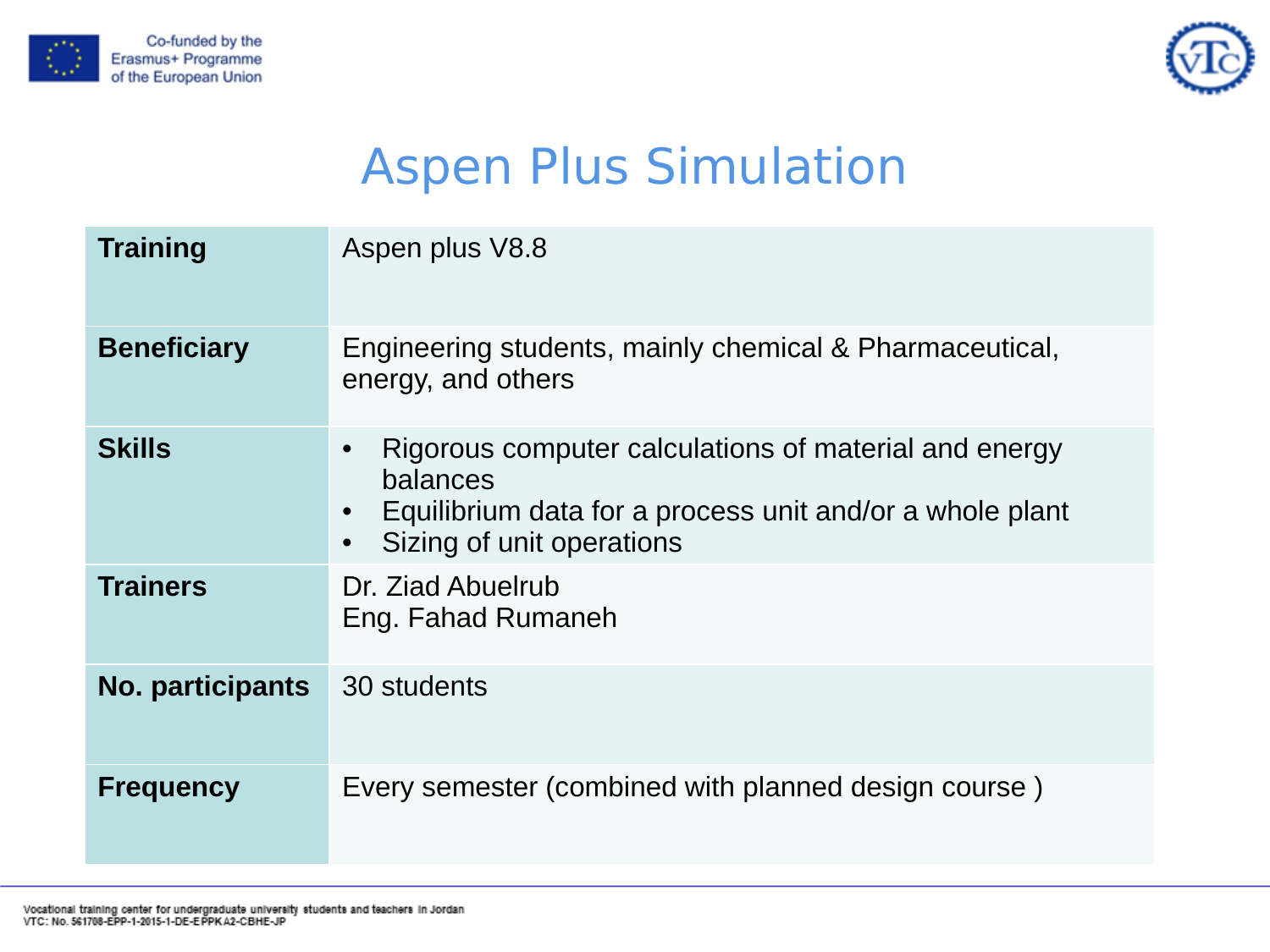

# Aspen Plus Simulation
| Training | Aspen plus V8.8 |
| --- | --- |
| Beneficiary | Engineering students, mainly chemical & Pharmaceutical, energy, and others |
| Skills | Rigorous computer calculations of material and energy balances Equilibrium data for a process unit and/or a whole plant Sizing of unit operations |
| Trainers | Dr. Ziad Abuelrub Eng. Fahad Rumaneh |
| No. participants | 30 students |
| Frequency | Every semester (combined with planned design course ) |